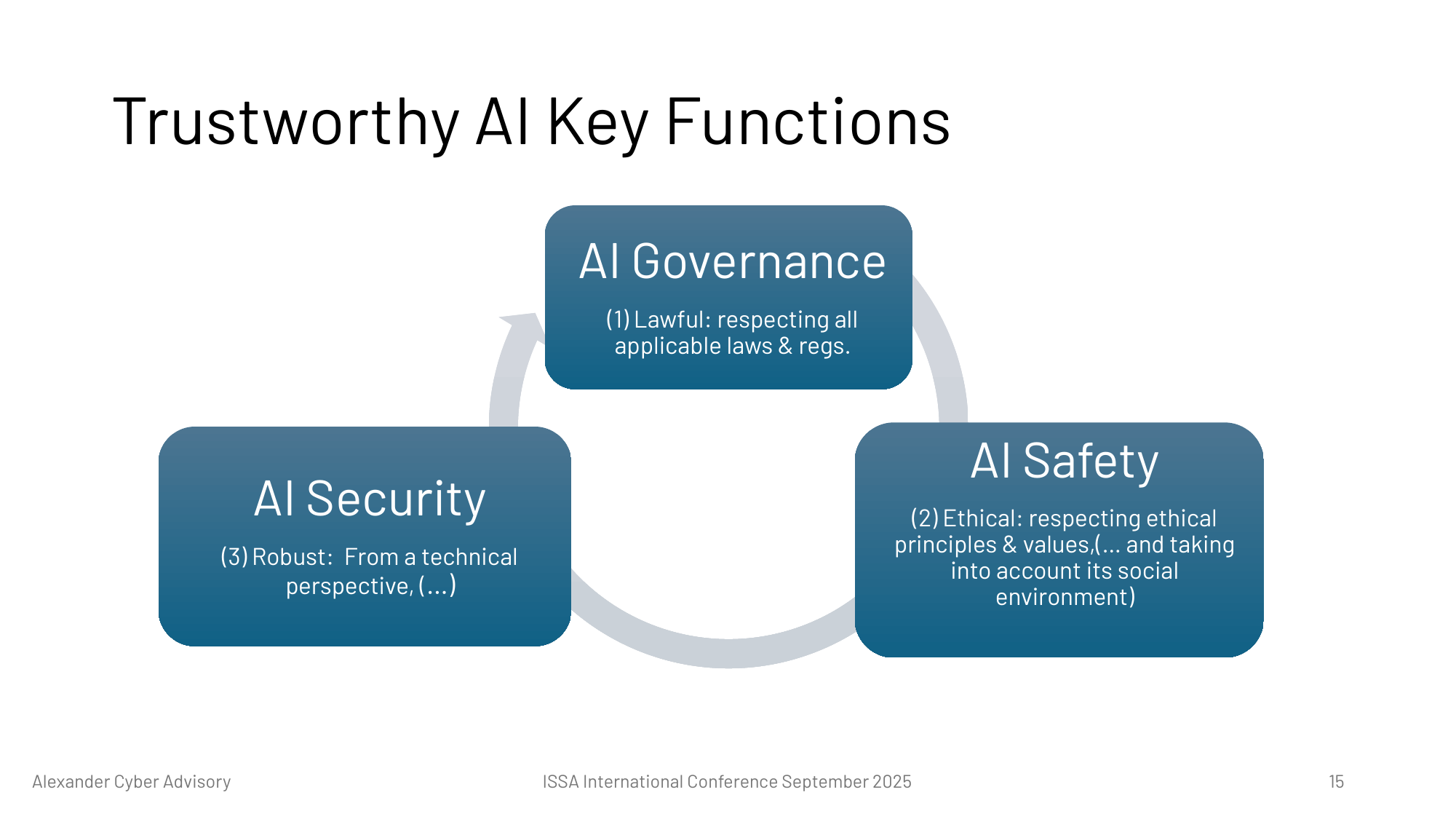

# Trustworthy AI Key Functions
AI Governance
(1) Lawful: respecting all applicable laws & regs.
AI Safety
(2) Ethical: respecting ethical principles & values,(… and taking into account its social environment)

AI Security
(3) Robust:  From a technical perspective, (…)
Alexander Cyber Advisory
ISSA International Conference September 2025
15